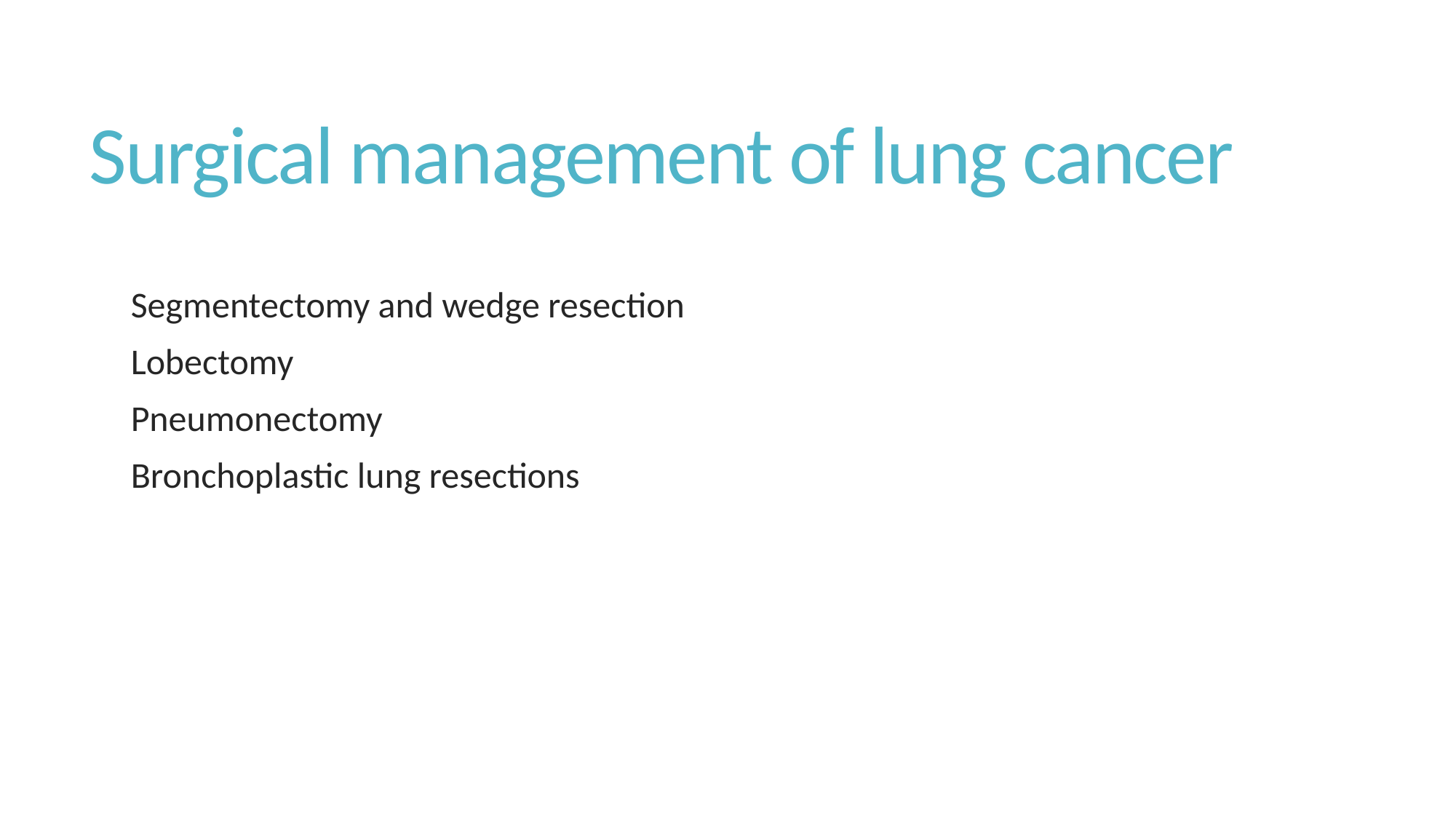

# Surgical management of lung cancer
Segmentectomy and wedge resection
Lobectomy
Pneumonectomy
Bronchoplastic lung resections